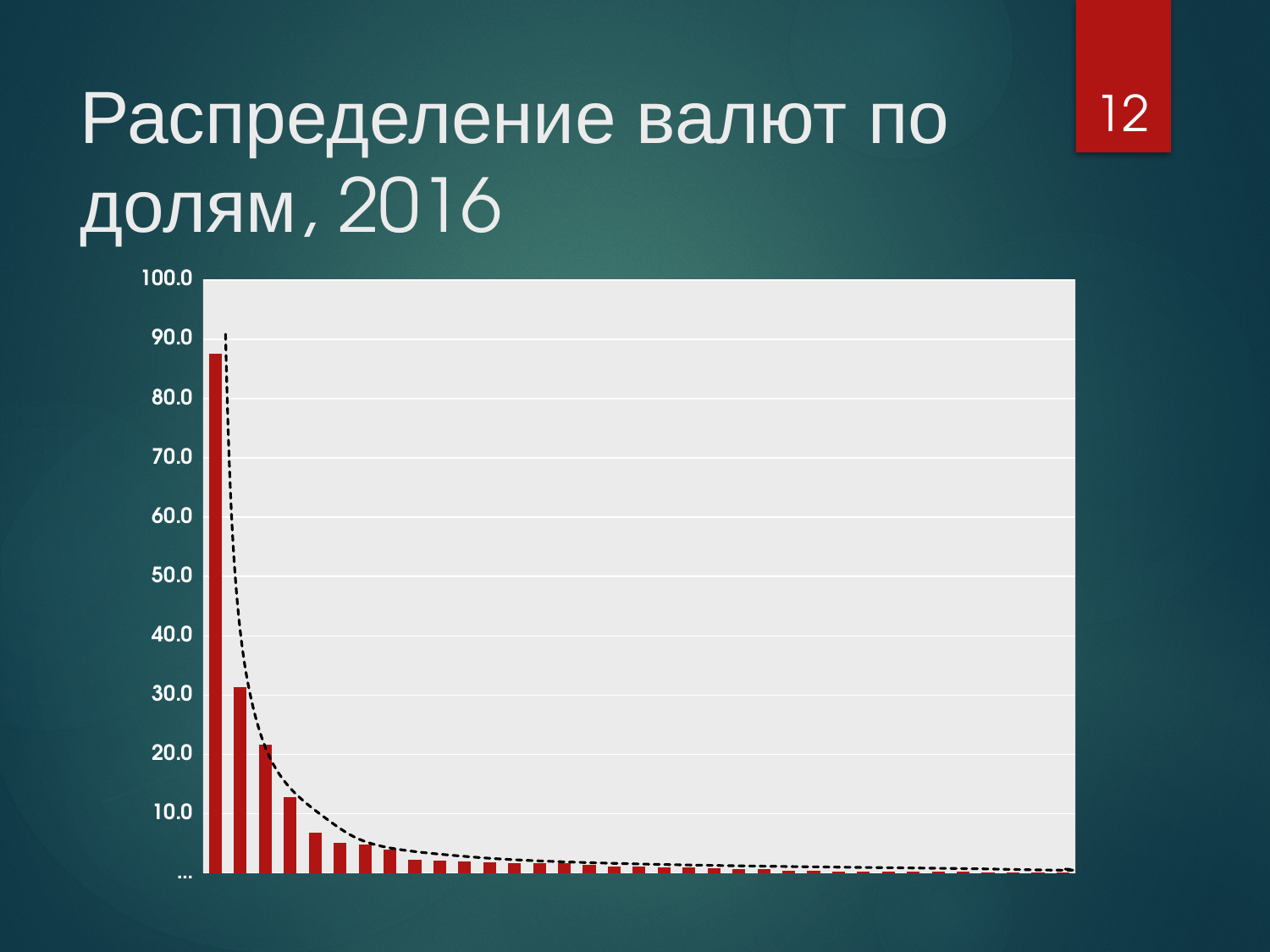

12
# Распределение валют по долям, 2016

### Chart

| Category |  |
|---|---|